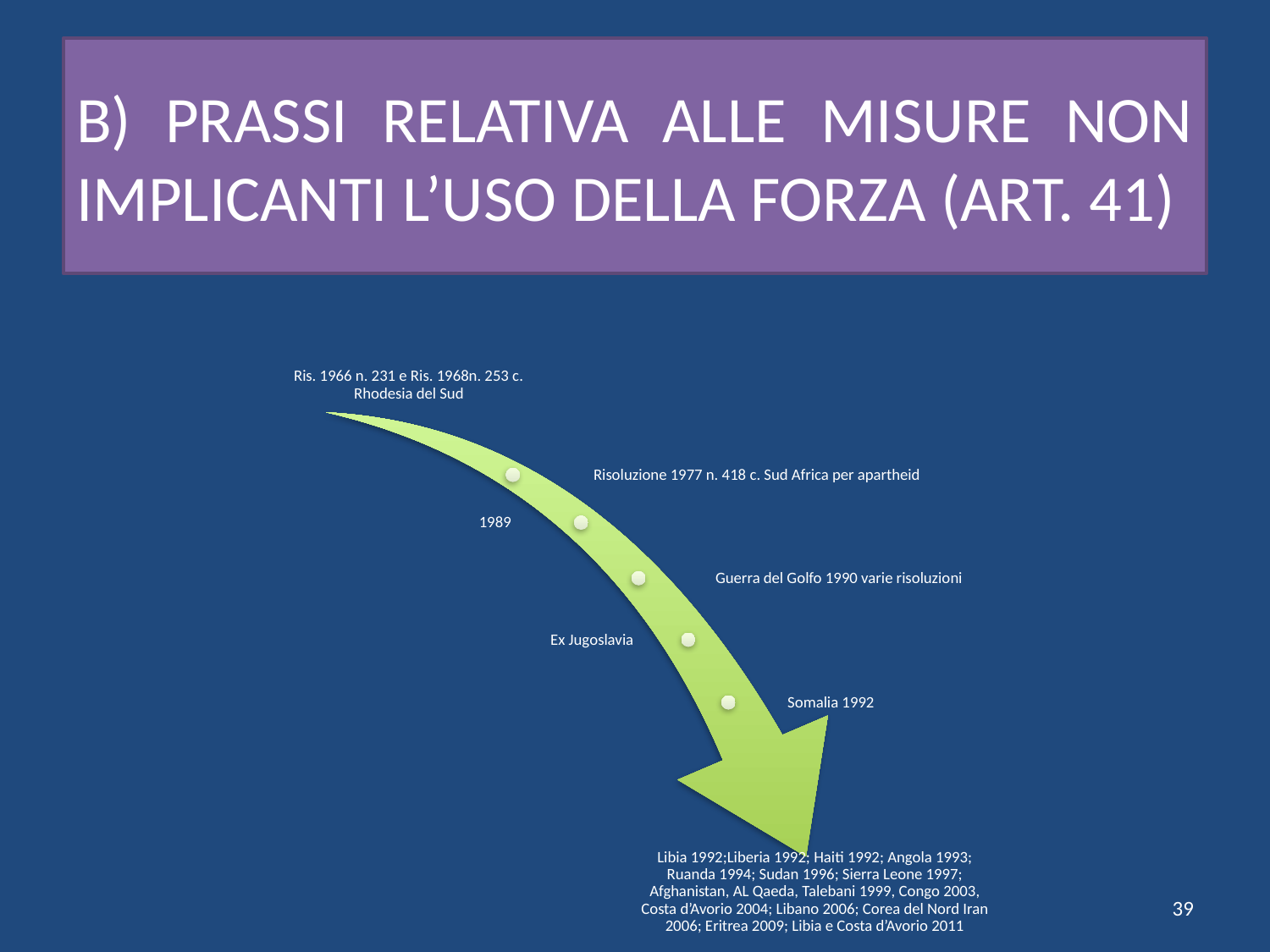

# B) PRASSI RELATIVA ALLE MISURE NON IMPLICANTI L’USO DELLA FORZA (ART. 41)
Ris. 1966 n. 231 e Ris. 1968n. 253 c. Rhodesia del Sud
Risoluzione 1977 n. 418 c. Sud Africa per apartheid
1989
Guerra del Golfo 1990 varie risoluzioni
Ex Jugoslavia
Somalia 1992
Libia 1992;Liberia 1992; Haiti 1992; Angola 1993; Ruanda 1994; Sudan 1996; Sierra Leone 1997; Afghanistan, AL Qaeda, Talebani 1999, Congo 2003, Costa d’Avorio 2004; Libano 2006; Corea del Nord Iran 2006; Eritrea 2009; Libia e Costa d’Avorio 2011
39